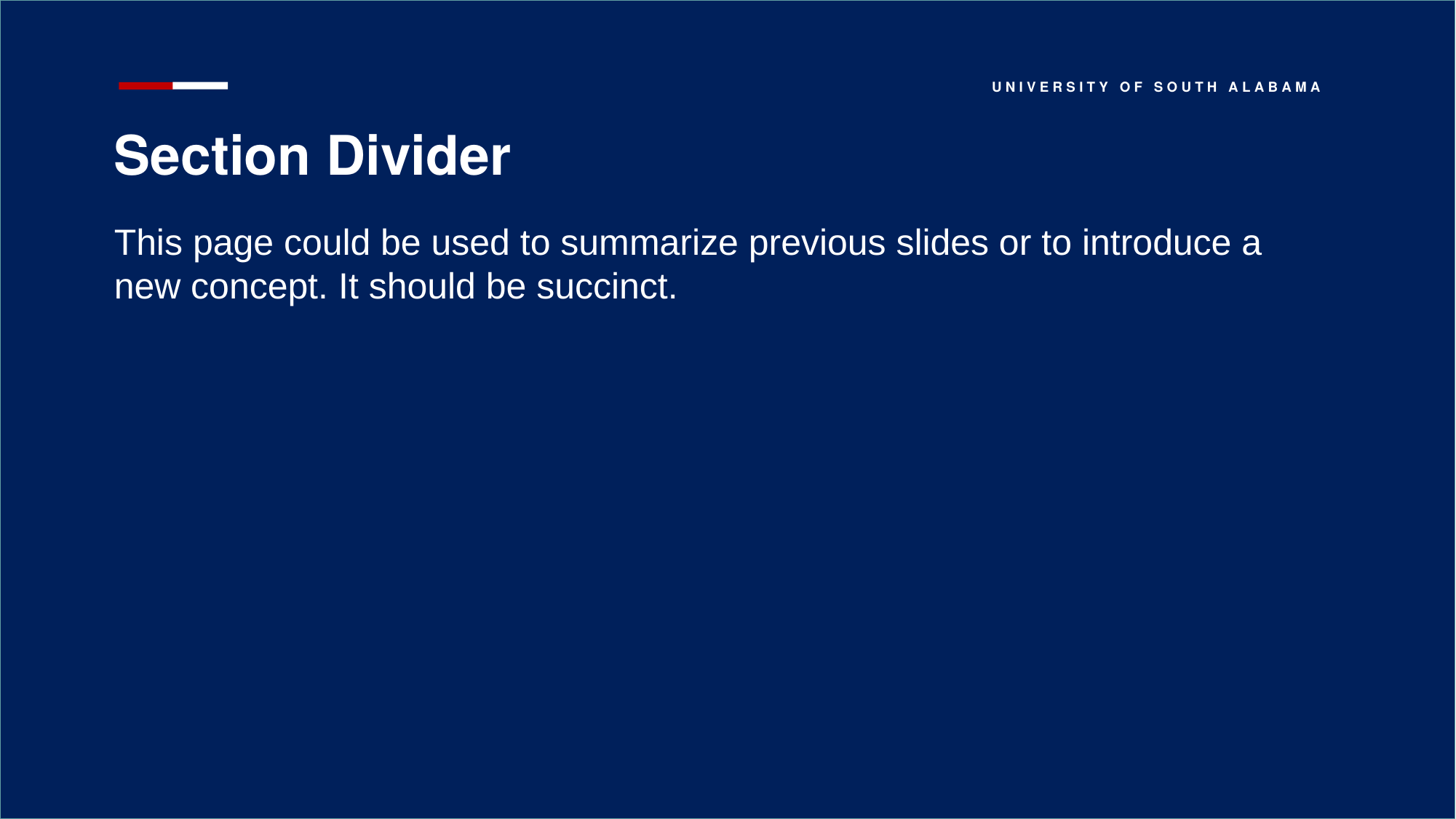

U N I V E R S I T Y   O F   S O U T H   A L A B A M A

Section Divider

This page could be used to summarize previous slides or to introduce a new concept. It should be succinct.